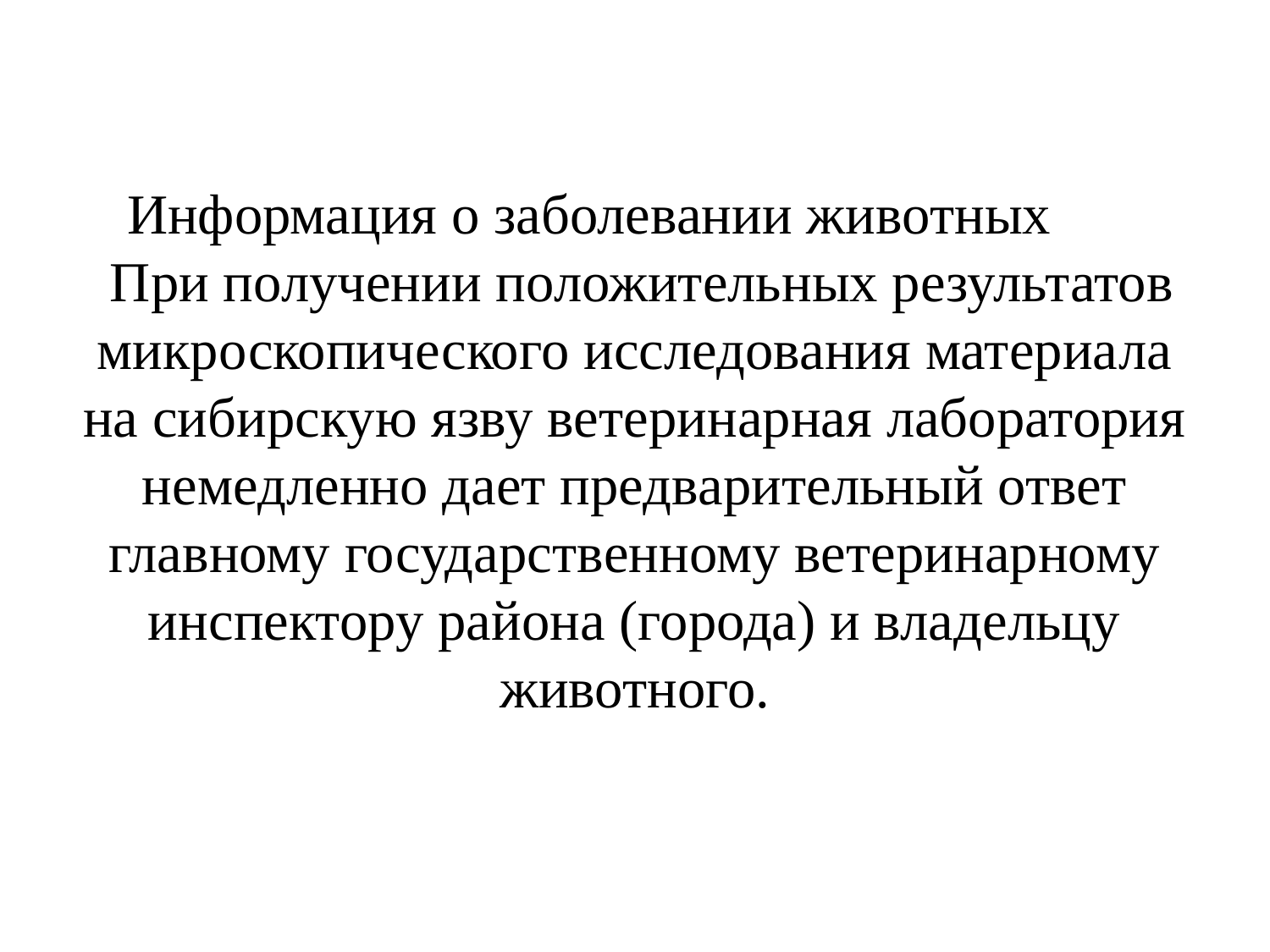

# Информация о заболевании животных При получении положительных результатов микроскопического исследования материала на сибирскую язву ветеринарная лаборатория немедленно дает предварительный ответ главному государственному ветеринарному инспектору района (города) и владельцу животного.